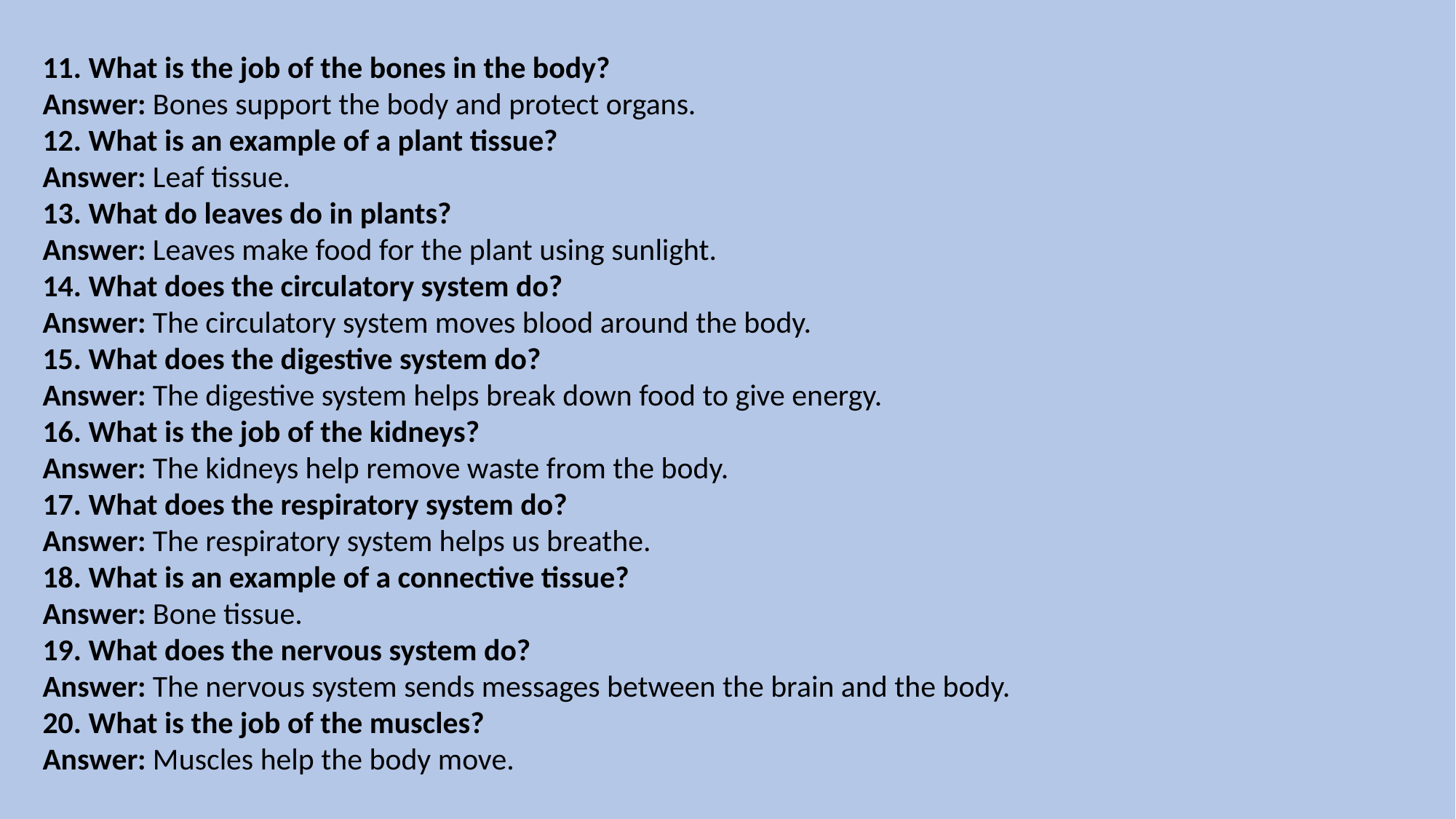

11. What is the job of the bones in the body?
Answer: Bones support the body and protect organs.
12. What is an example of a plant tissue?
Answer: Leaf tissue.
13. What do leaves do in plants?
Answer: Leaves make food for the plant using sunlight.
14. What does the circulatory system do?
Answer: The circulatory system moves blood around the body.
15. What does the digestive system do?
Answer: The digestive system helps break down food to give energy.
16. What is the job of the kidneys?
Answer: The kidneys help remove waste from the body.
17. What does the respiratory system do?
Answer: The respiratory system helps us breathe.
18. What is an example of a connective tissue?
Answer: Bone tissue.
19. What does the nervous system do?
Answer: The nervous system sends messages between the brain and the body.
20. What is the job of the muscles?
Answer: Muscles help the body move.